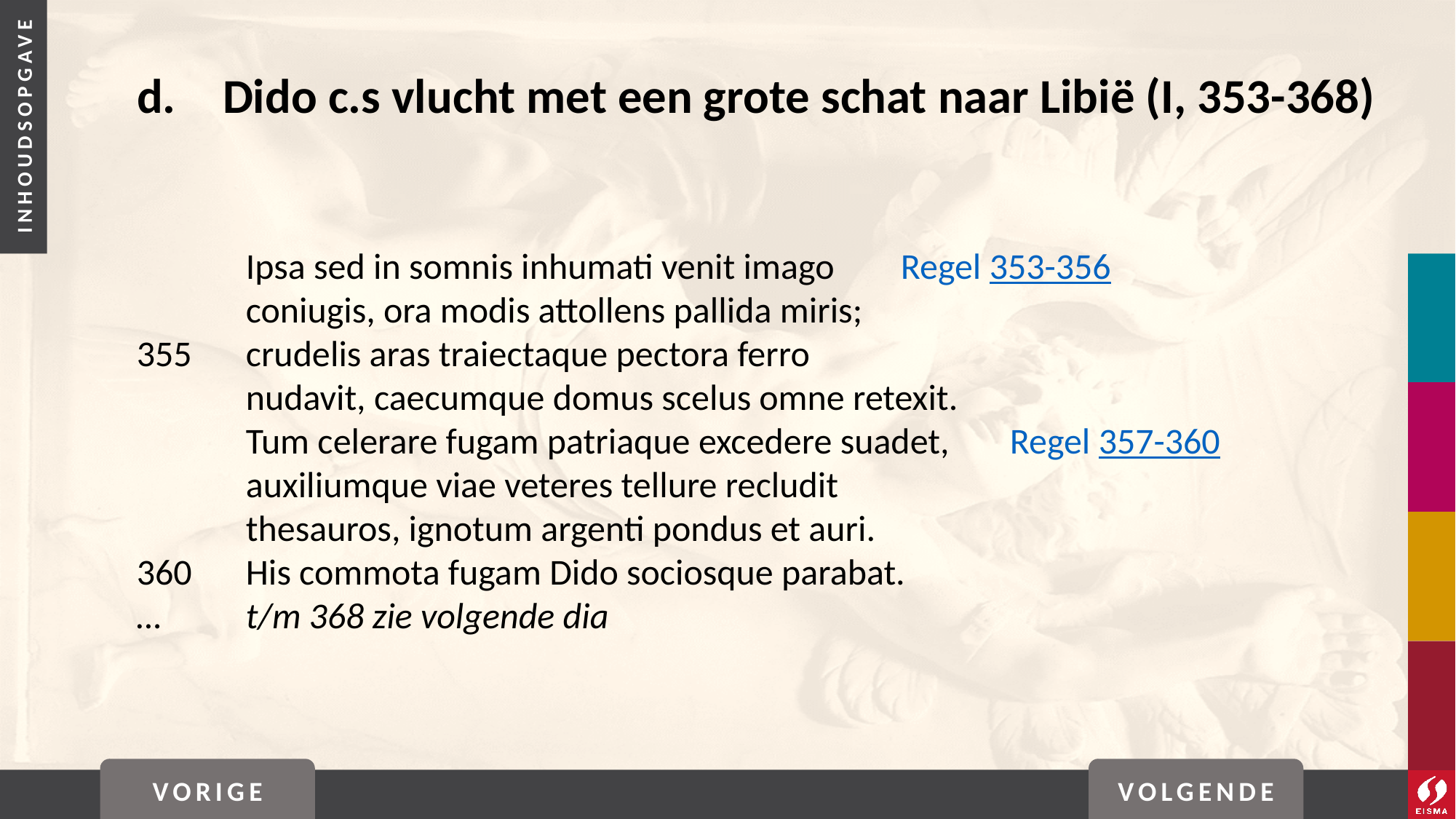

# d. 	Dido c.s vlucht met een grote schat naar Libië (I, 353-368)
	Ipsa sed in somnis inhumati venit imago	Regel 353-356
	coniugis, ora modis attollens pallida miris;
355	crudelis aras traiectaque pectora ferro
	nudavit, caecumque domus scelus omne retexit.
	Tum celerare fugam patriaque excedere suadet, 	Regel 357-360
	auxiliumque viae veteres tellure recludit
	thesauros, ignotum argenti pondus et auri.
360	His commota fugam Dido sociosque parabat.
… 	t/m 368 zie volgende dia
VORIGE
VOLGENDE